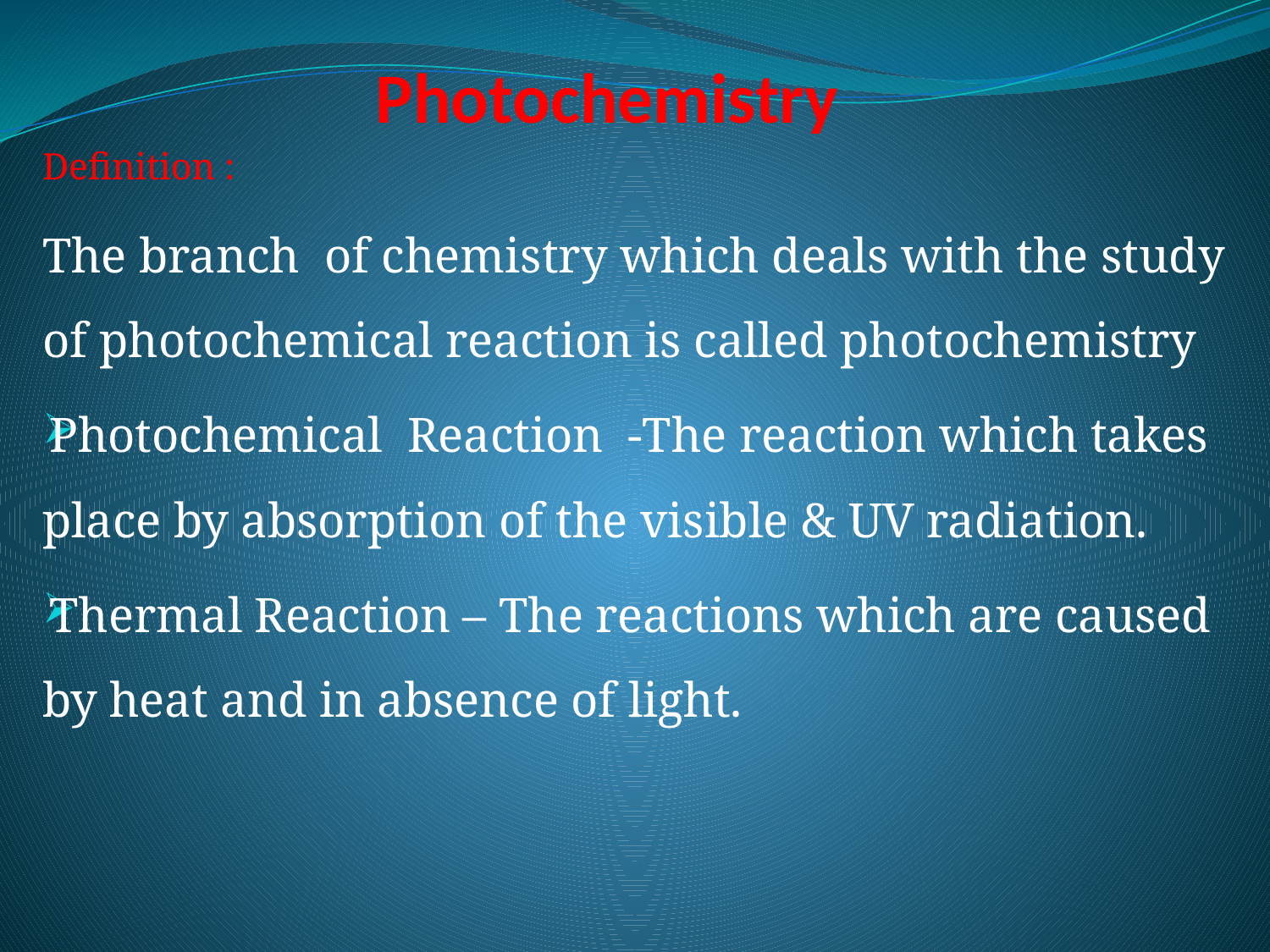

# Photochemistry
Definition :
The branch  of chemistry which deals with the study of photochemical reaction is called photochemistry
Photochemical  Reaction  -The reaction which takes place by absorption of the visible & UV radiation.
Thermal Reaction – The reactions which are caused by heat and in absence of light.